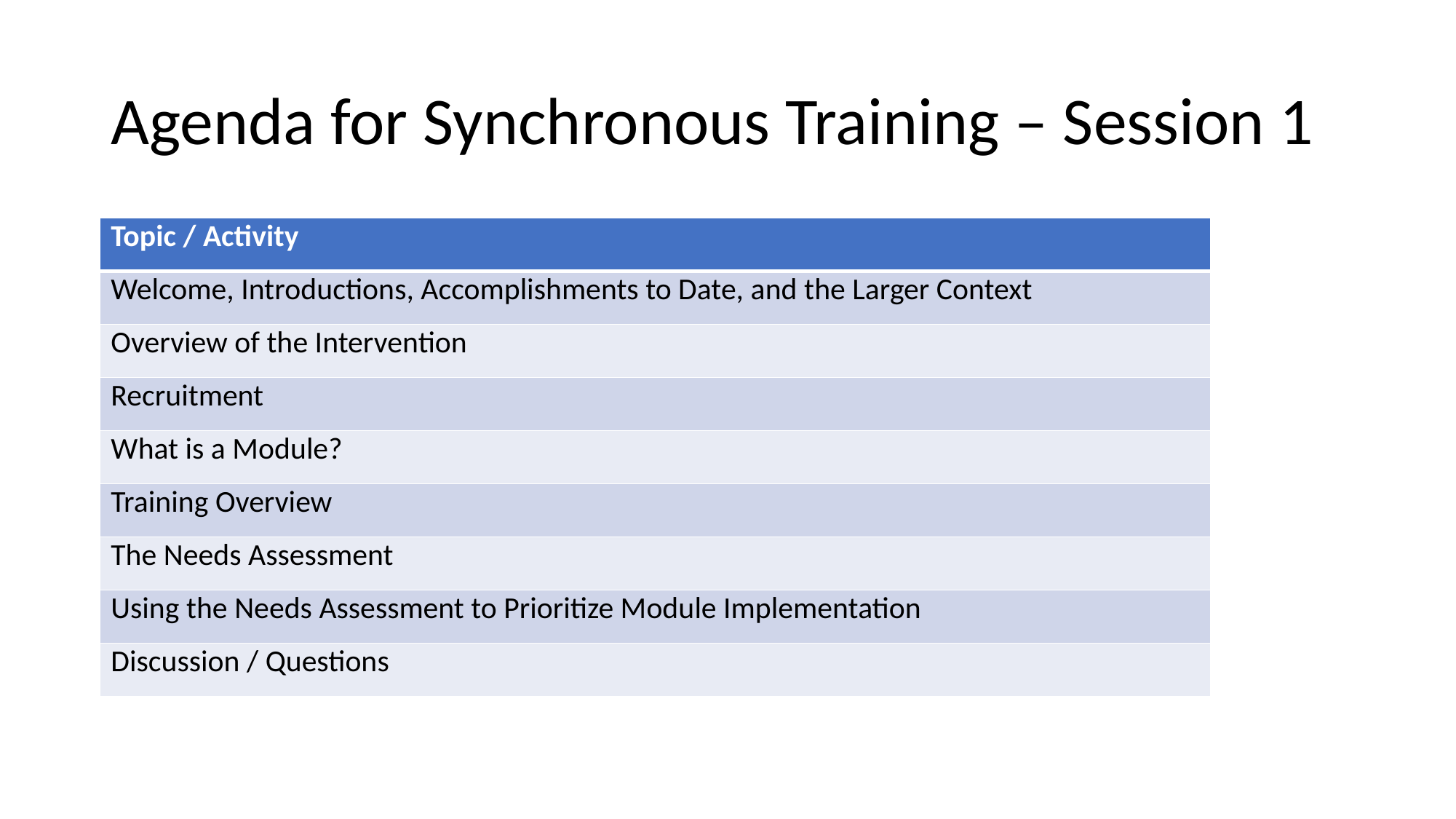

# Agenda for Synchronous Training – Session 1
| Topic / Activity |
| --- |
| Welcome, Introductions, Accomplishments to Date, and the Larger Context |
| Overview of the Intervention |
| Recruitment |
| What is a Module? |
| Training Overview |
| The Needs Assessment |
| Using the Needs Assessment to Prioritize Module Implementation |
| Discussion / Questions |